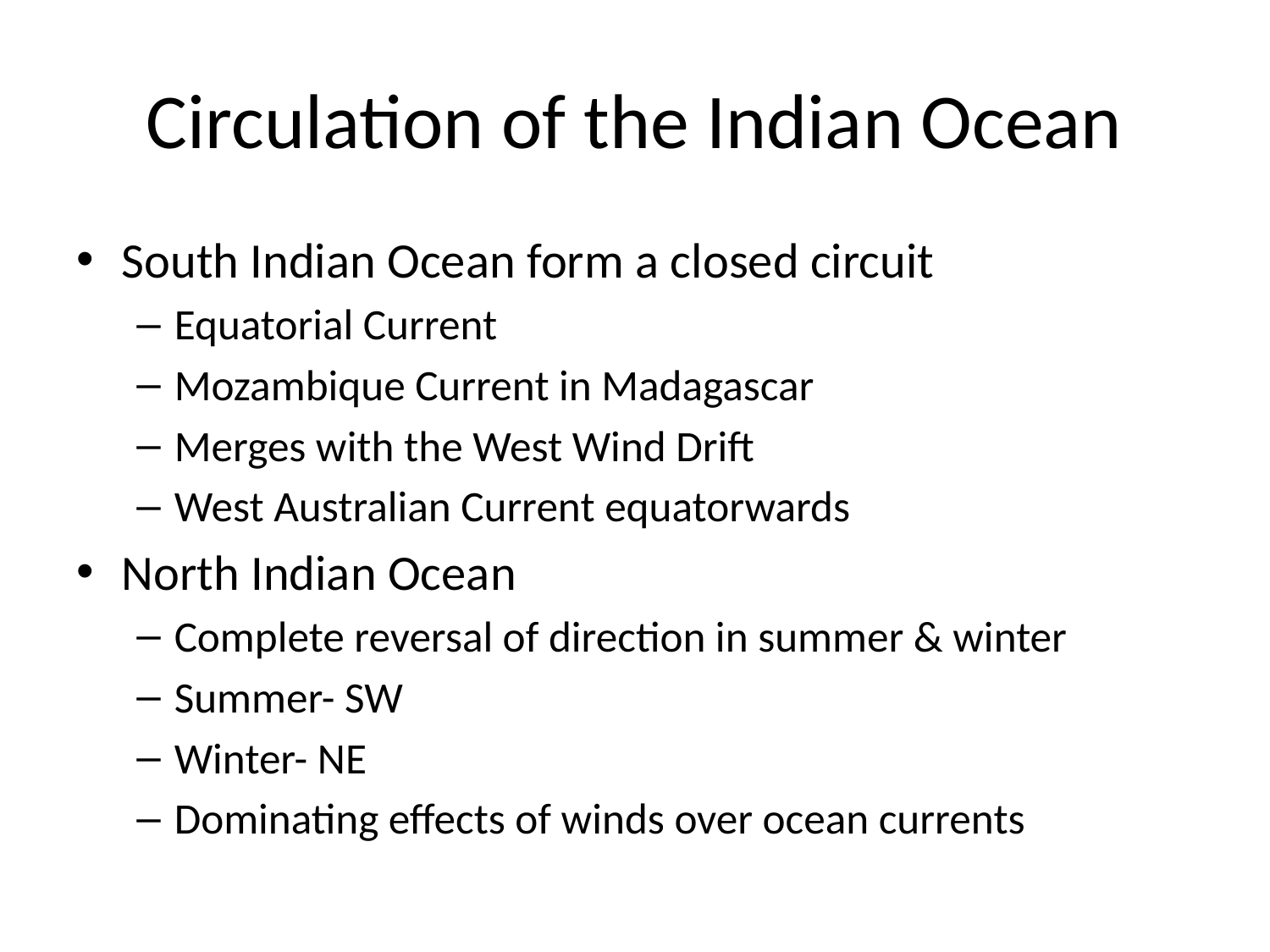

# Circulation of the Indian Ocean
South Indian Ocean form a closed circuit
Equatorial Current
Mozambique Current in Madagascar
Merges with the West Wind Drift
West Australian Current equatorwards
North Indian Ocean
Complete reversal of direction in summer & winter
Summer- SW
Winter- NE
Dominating effects of winds over ocean currents